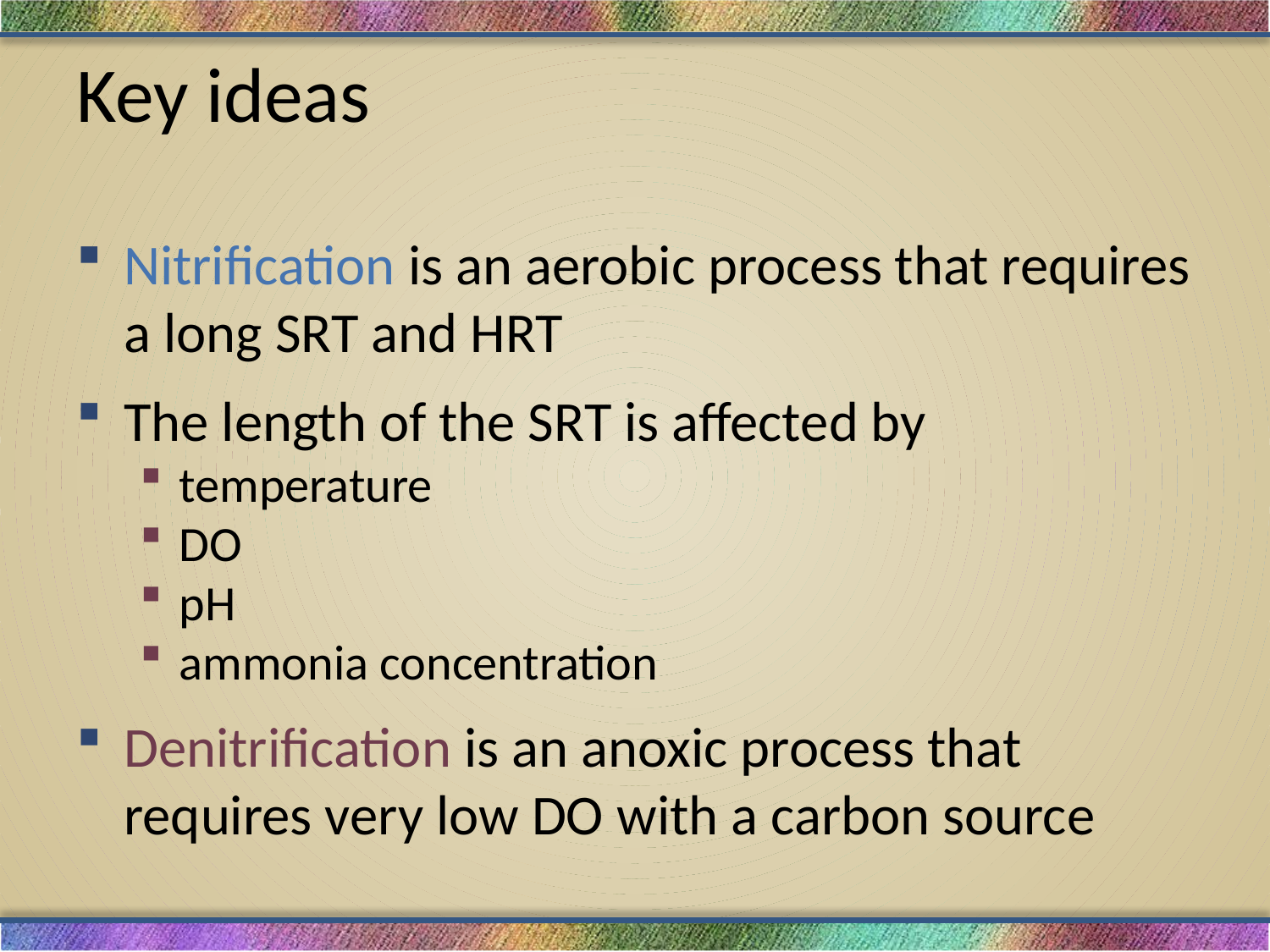

# Key ideas
Nitrification is an aerobic process that requires a long SRT and HRT
The length of the SRT is affected by
temperature
DO
pH
ammonia concentration
Denitrification is an anoxic process that requires very low DO with a carbon source